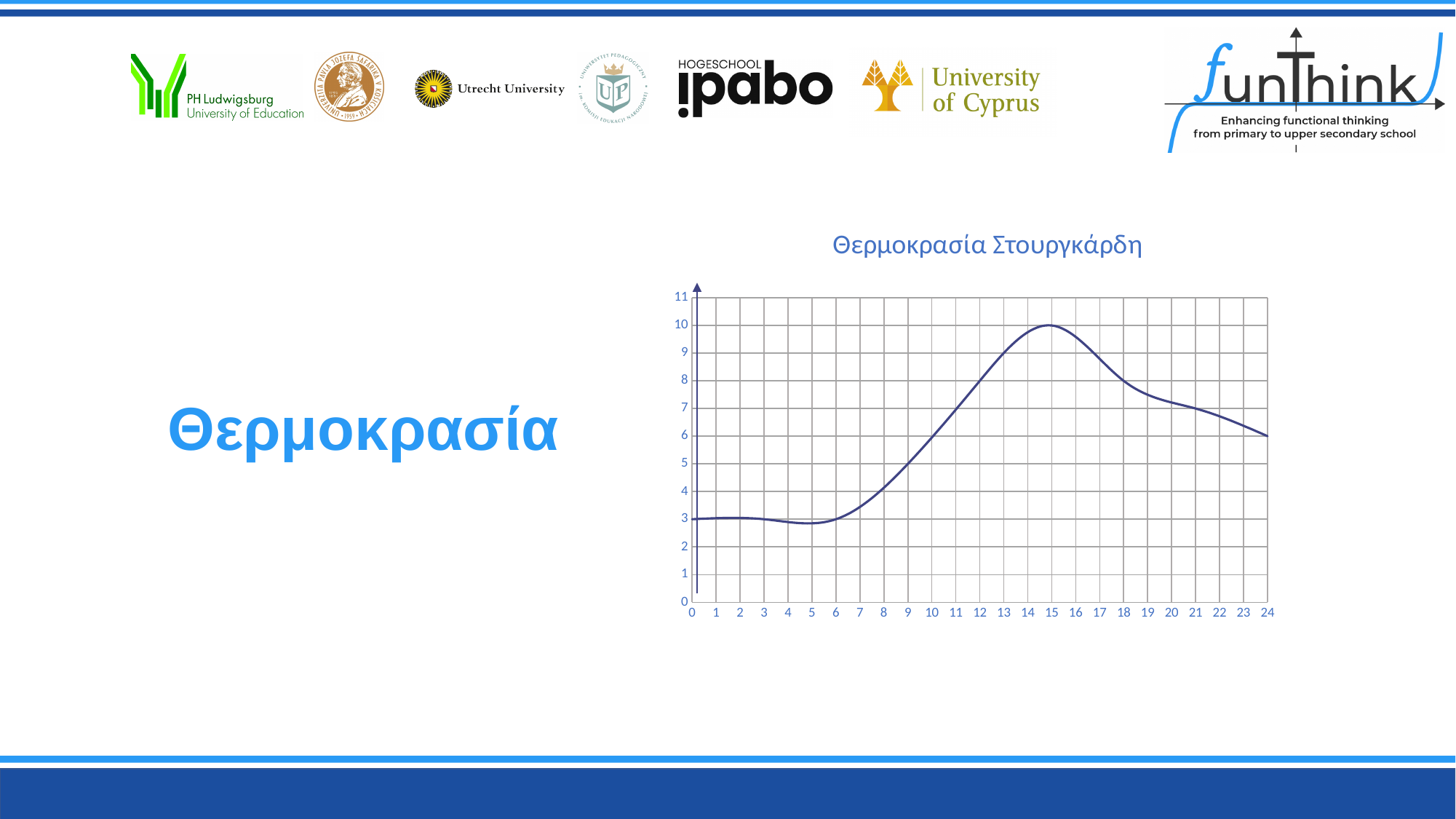

### Chart: Θερμοκρασία Στουργκάρδη

| Category | Temperatur |
|---|---|
# Θερμοκρασία